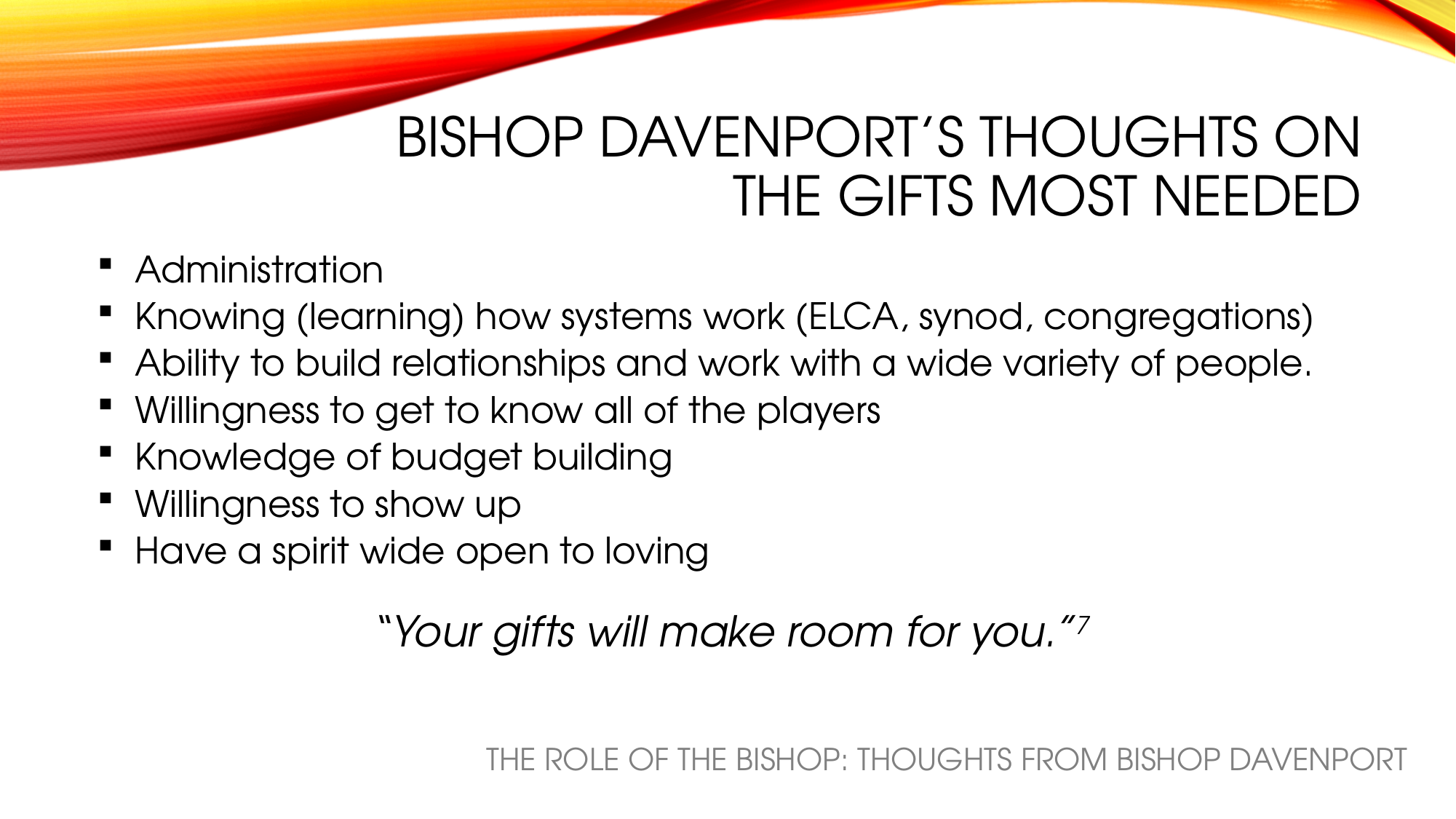

# Bishop Davenport’s thoughts on the gifts most needed
Administration
Knowing (learning) how systems work (ELCA, synod, congregations)
Ability to build relationships and work with a wide variety of people.
Willingness to get to know all of the players
Knowledge of budget building
Willingness to show up
Have a spirit wide open to loving

“Your gifts will make room for you.”7
THE ROLE OF THE BISHOP: THOUGHTS FROM BISHOP DAVENPORT